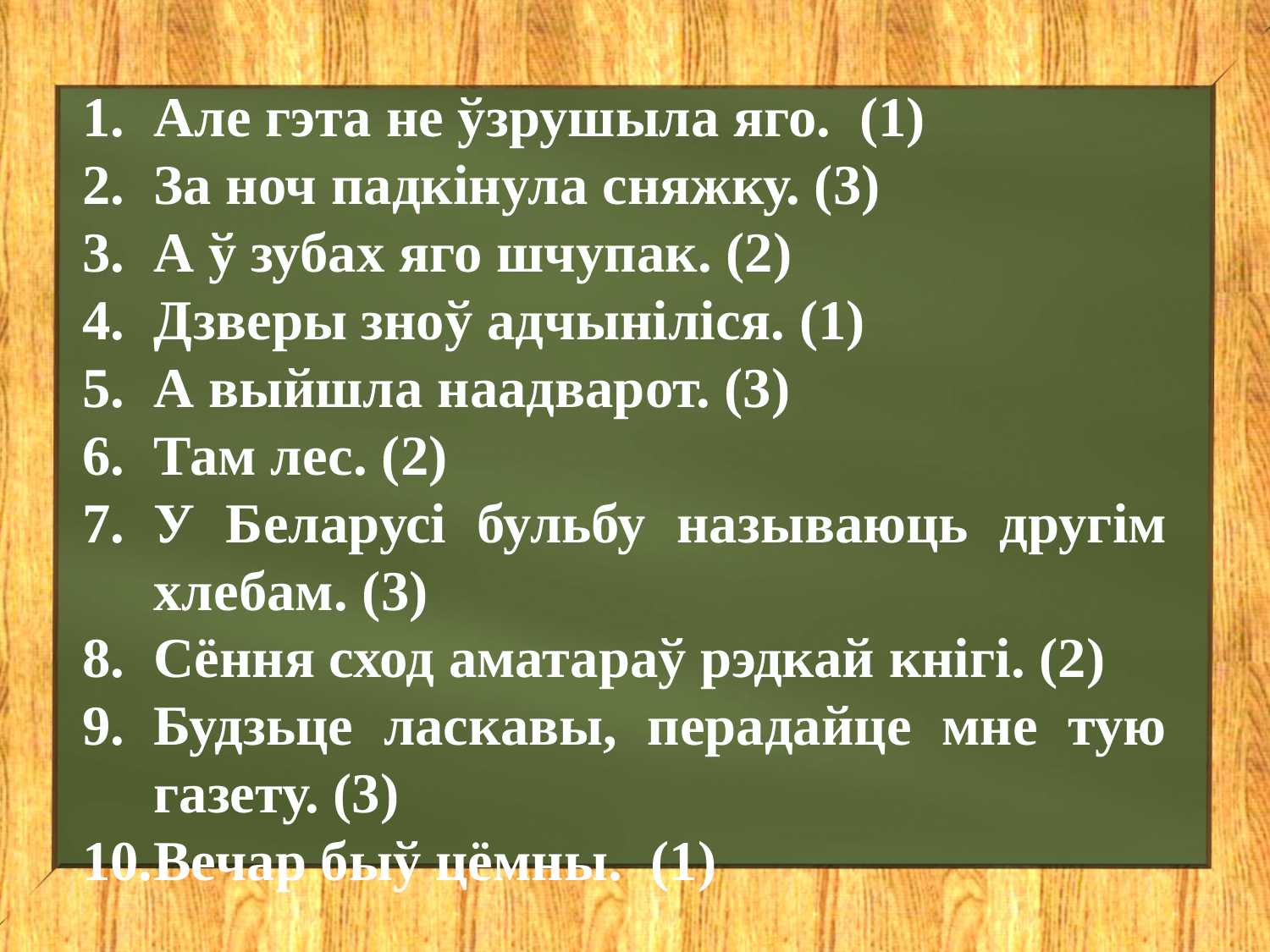

Але гэта не ўзрушыла яго.  (1)
За ноч падкінула сняжку. (3)
А ў зубах яго шчупак. (2)
Дзверы зноў адчыніліся. (1)
А выйшла наадварот. (3)
Там лес. (2)
У Беларусі бульбу называюць другім хлебам. (3)
Сёння сход аматараў рэдкай кнігі. (2)
Будзьце ласкавы, перадайце мне тую газету. (3)
Вечар быў цёмны.  (1)